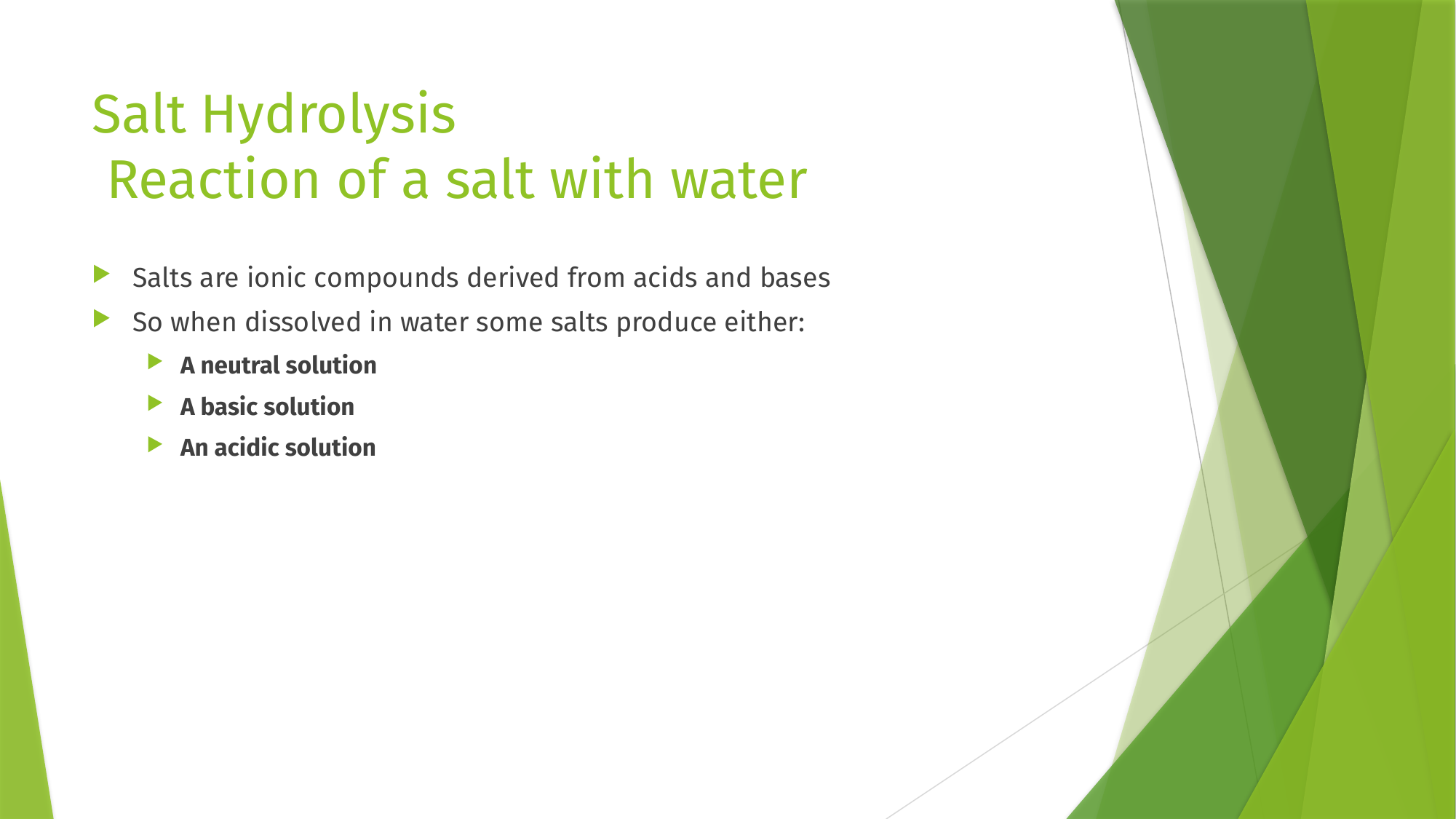

# Salt Hydrolysis Reaction of a salt with water
Salts are ionic compounds derived from acids and bases
So when dissolved in water some salts produce either:
A neutral solution
A basic solution
An acidic solution